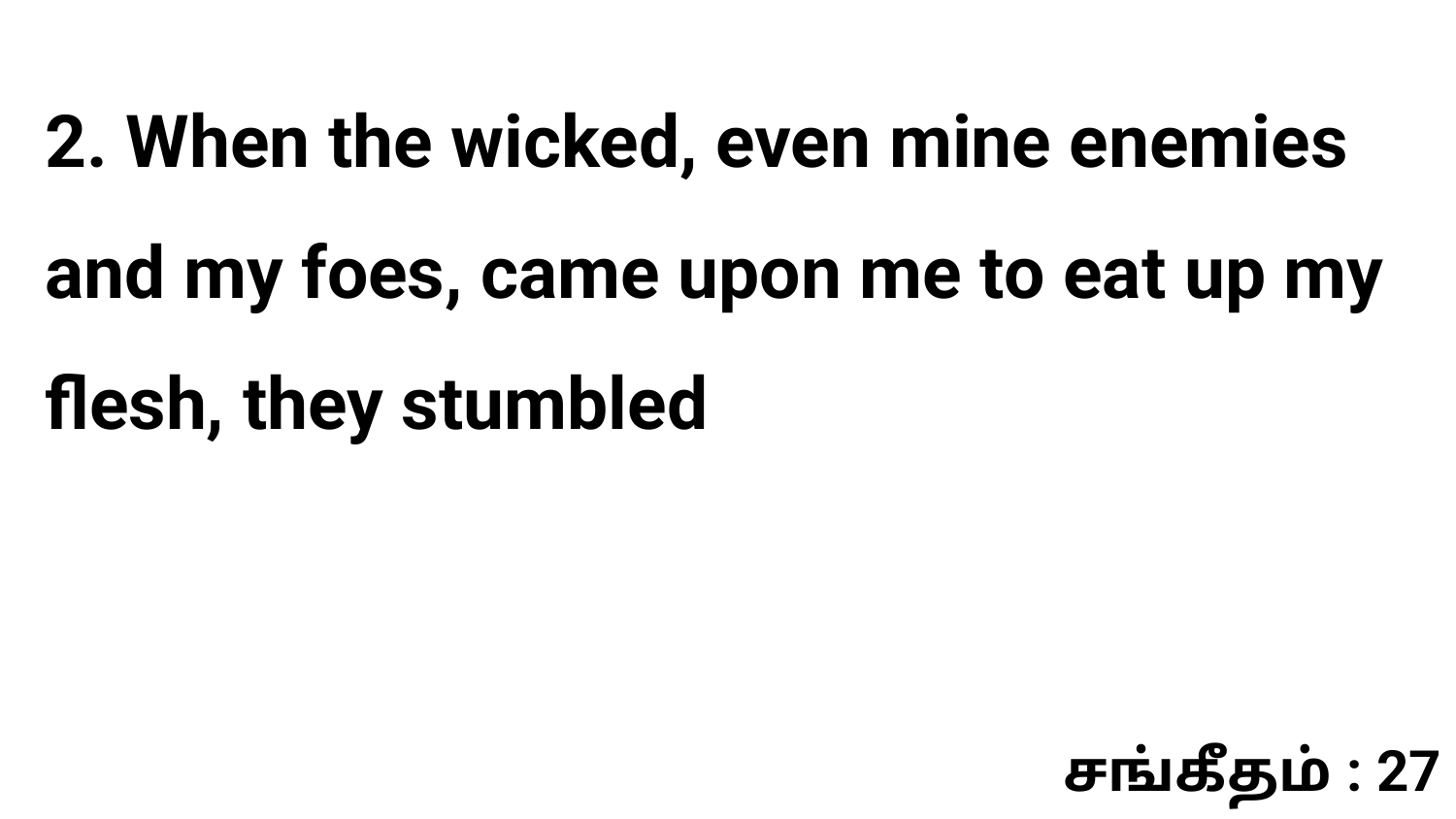

2. When the wicked, even mine enemies and my foes, came upon me to eat up my flesh, they stumbled
சங்கீதம் : 27